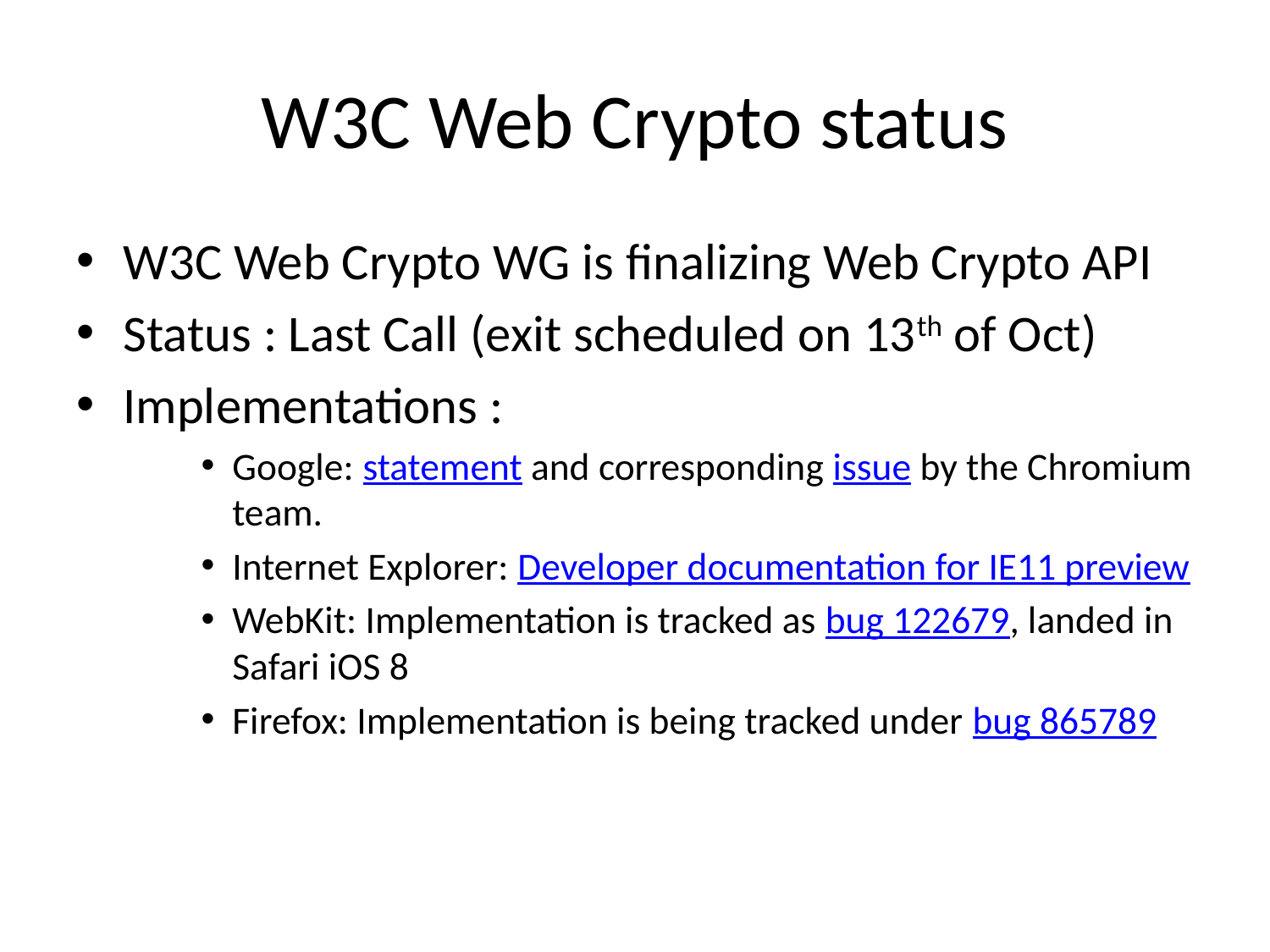

# W3C Web Crypto status
W3C Web Crypto WG is finalizing Web Crypto API
Status : Last Call (exit scheduled on 13th of Oct)
Implementations :
Google: statement and corresponding issue by the Chromium team.
Internet Explorer: Developer documentation for IE11 preview
WebKit: Implementation is tracked as bug 122679, landed in Safari iOS 8
Firefox: Implementation is being tracked under bug 865789